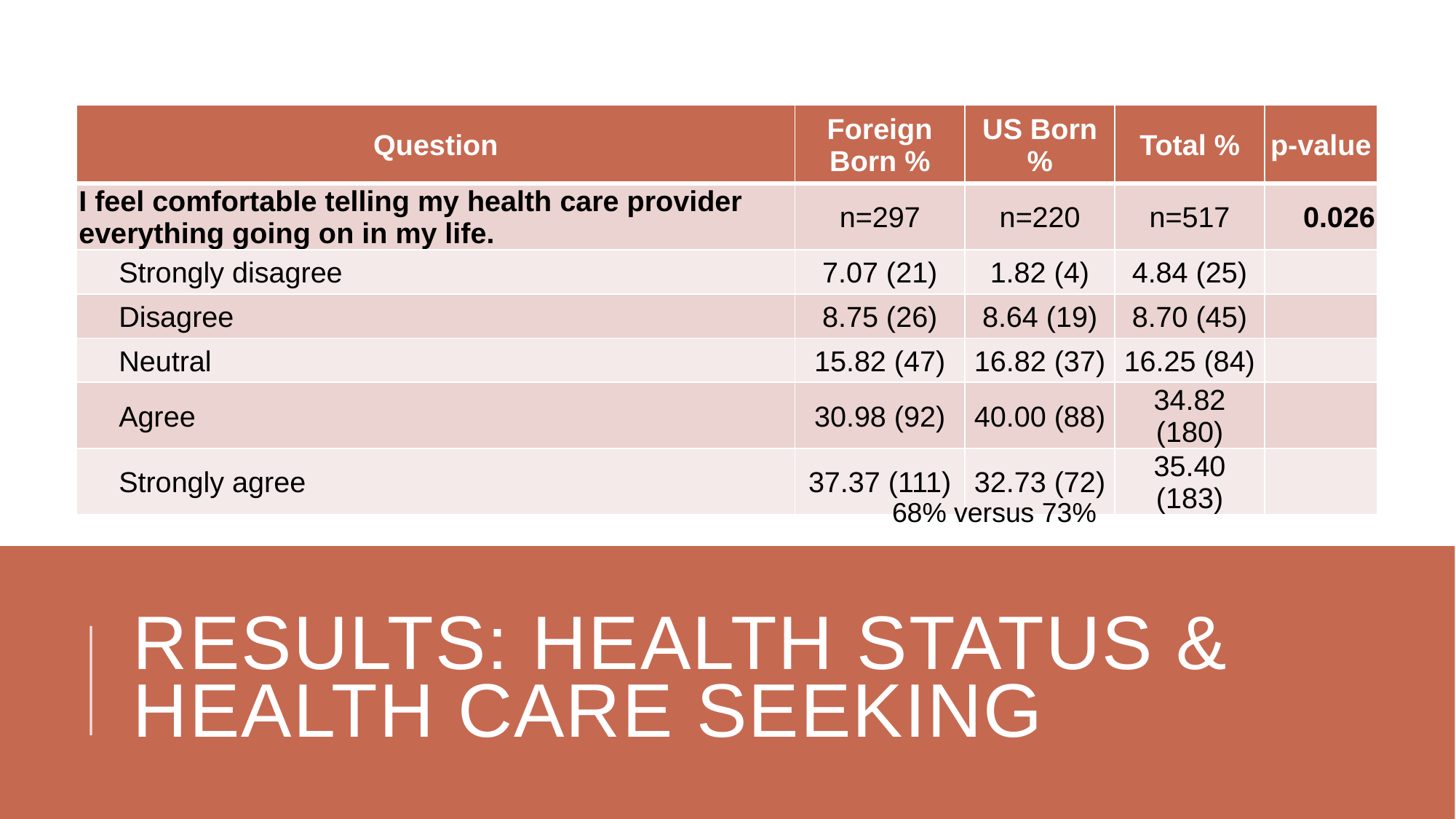

| Question | Foreign Born % | US Born % | Total % | p-value |
| --- | --- | --- | --- | --- |
| I feel comfortable telling my health care provider everything going on in my life. | n=297 | n=220 | n=517 | 0.026 |
| Strongly disagree | 7.07 (21) | 1.82 (4) | 4.84 (25) |  |
| Disagree | 8.75 (26) | 8.64 (19) | 8.70 (45) |  |
| Neutral | 15.82 (47) | 16.82 (37) | 16.25 (84) |  |
| Agree | 30.98 (92) | 40.00 (88) | 34.82 (180) |  |
| Strongly agree | 37.37 (111) | 32.73 (72) | 35.40 (183) |  |
68% versus 73%

Results: health status & Health Care Seeking